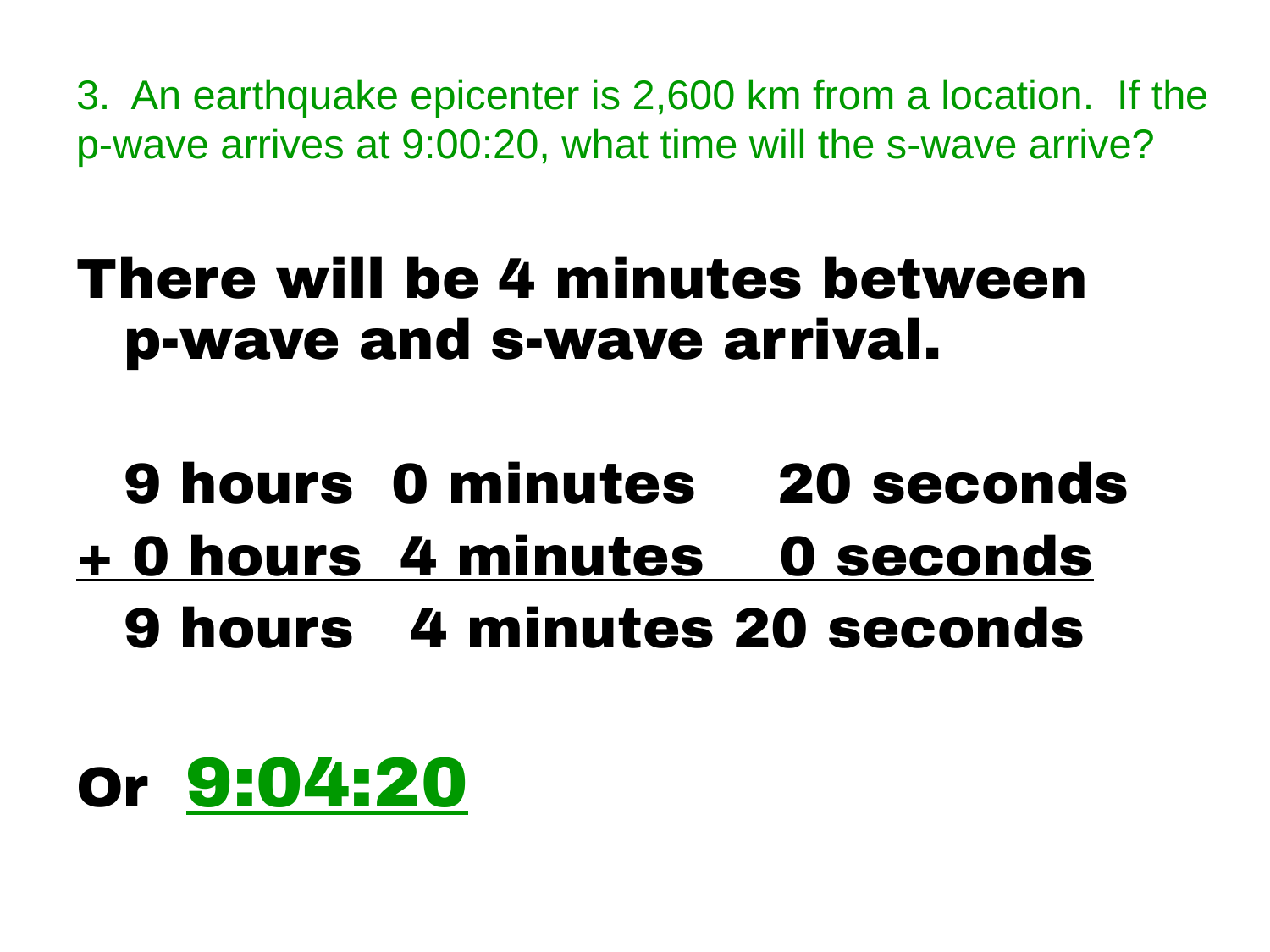

# 3.  An earthquake epicenter is 2,600 km from a location.  If the p-wave arrives at 9:00:20, what time will the s-wave arrive?
There will be 4 minutes between    p-wave and s-wave arrival.

	9 hours  0 minutes	 20 seconds
+ 0 hours  4 minutes    0 seconds
	9 hours   4 minutes 20 seconds

Or  9:04:20